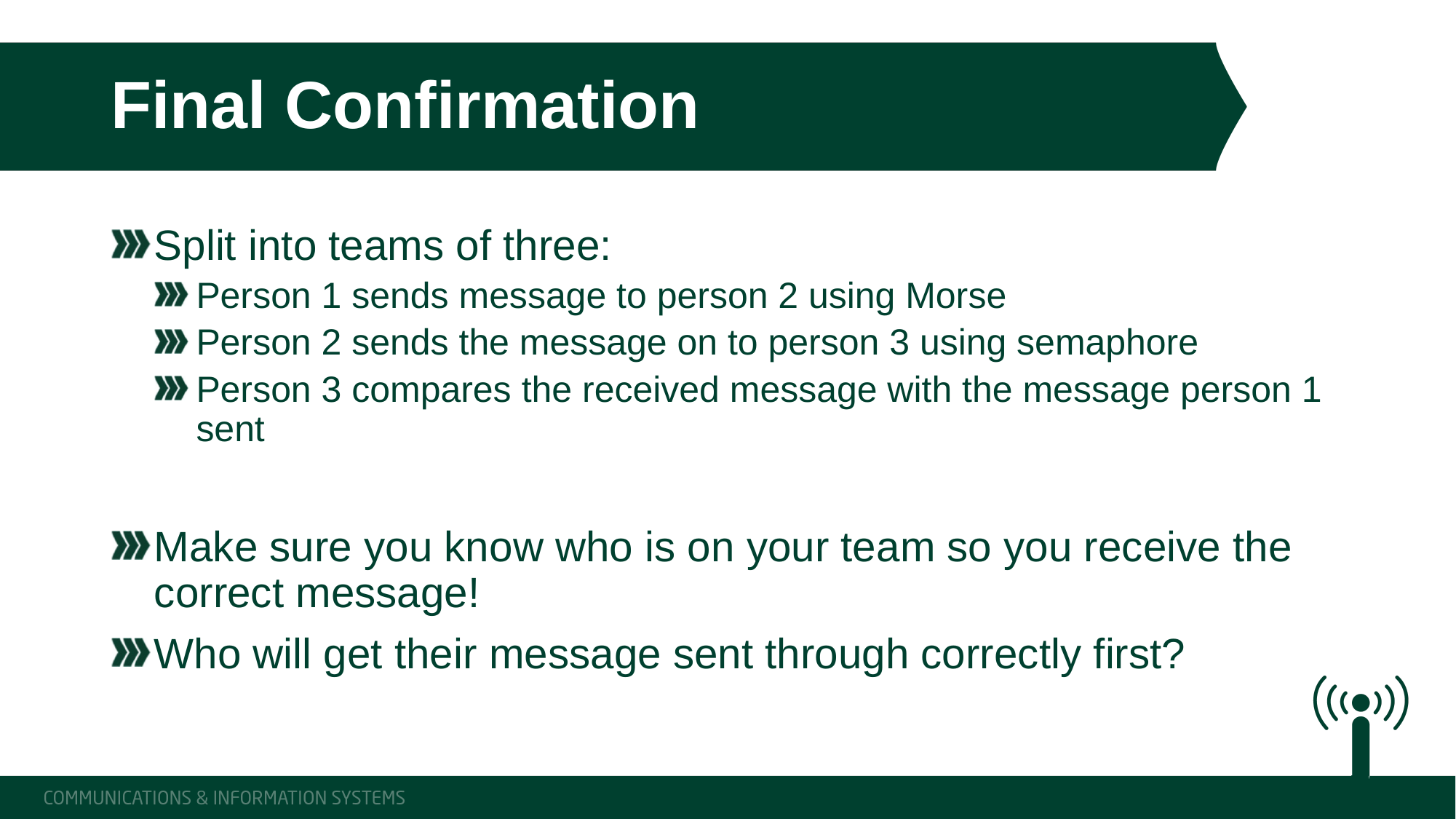

# Final Confirmation
Split into teams of three:
Person 1 sends message to person 2 using Morse
Person 2 sends the message on to person 3 using semaphore
Person 3 compares the received message with the message person 1 sent

Make sure you know who is on your team so you receive the correct message!
Who will get their message sent through correctly first?